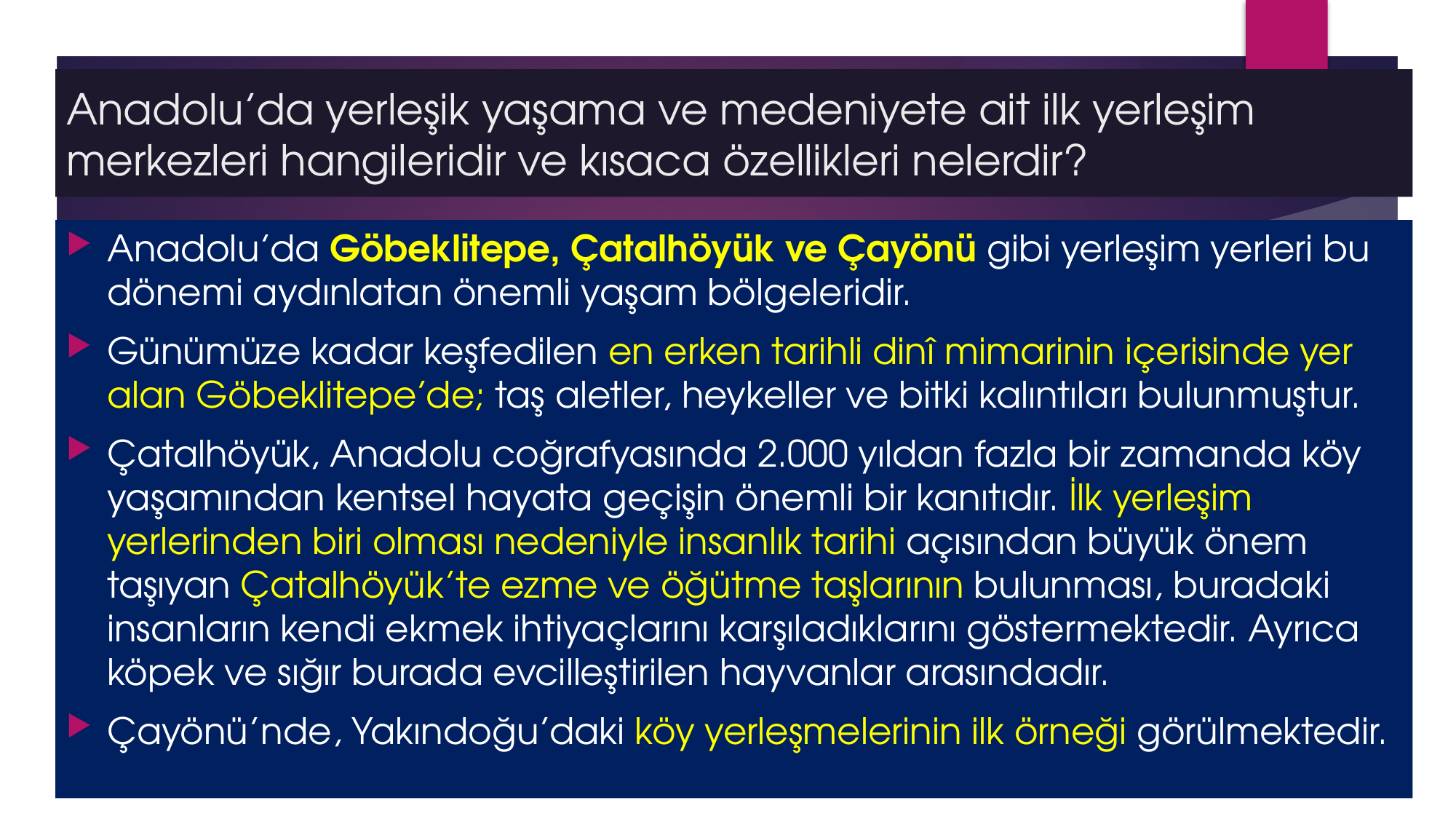

# Anadolu’da yerleşik yaşama ve medeniyete ait ilk yerleşim merkezleri hangileridir ve kısaca özellikleri nelerdir?
Anadolu’da Göbeklitepe, Çatalhöyük ve Çayönü gibi yerleşim yerleri bu dönemi aydınlatan önemli yaşam bölgeleridir.
Günümüze kadar keşfedilen en erken tarihli dinî mimarinin içerisinde yer alan Göbeklitepe’de; taş aletler, heykeller ve bitki kalıntıları bulunmuştur.
Çatalhöyük, Anadolu coğrafyasında 2.000 yıldan fazla bir zamanda köy yaşamından kentsel hayata geçişin önemli bir kanıtıdır. İlk yerleşim yerlerinden biri olması nedeniyle insanlık tarihi açısından büyük önem taşıyan Çatalhöyük’te ezme ve öğütme taşlarının bulunması, buradaki insanların kendi ekmek ihtiyaçlarını karşıladıklarını göstermektedir. Ayrıca köpek ve sığır burada evcilleştirilen hayvanlar arasındadır.
Çayönü’nde, Yakındoğu’daki köy yerleşmelerinin ilk örneği görülmektedir.